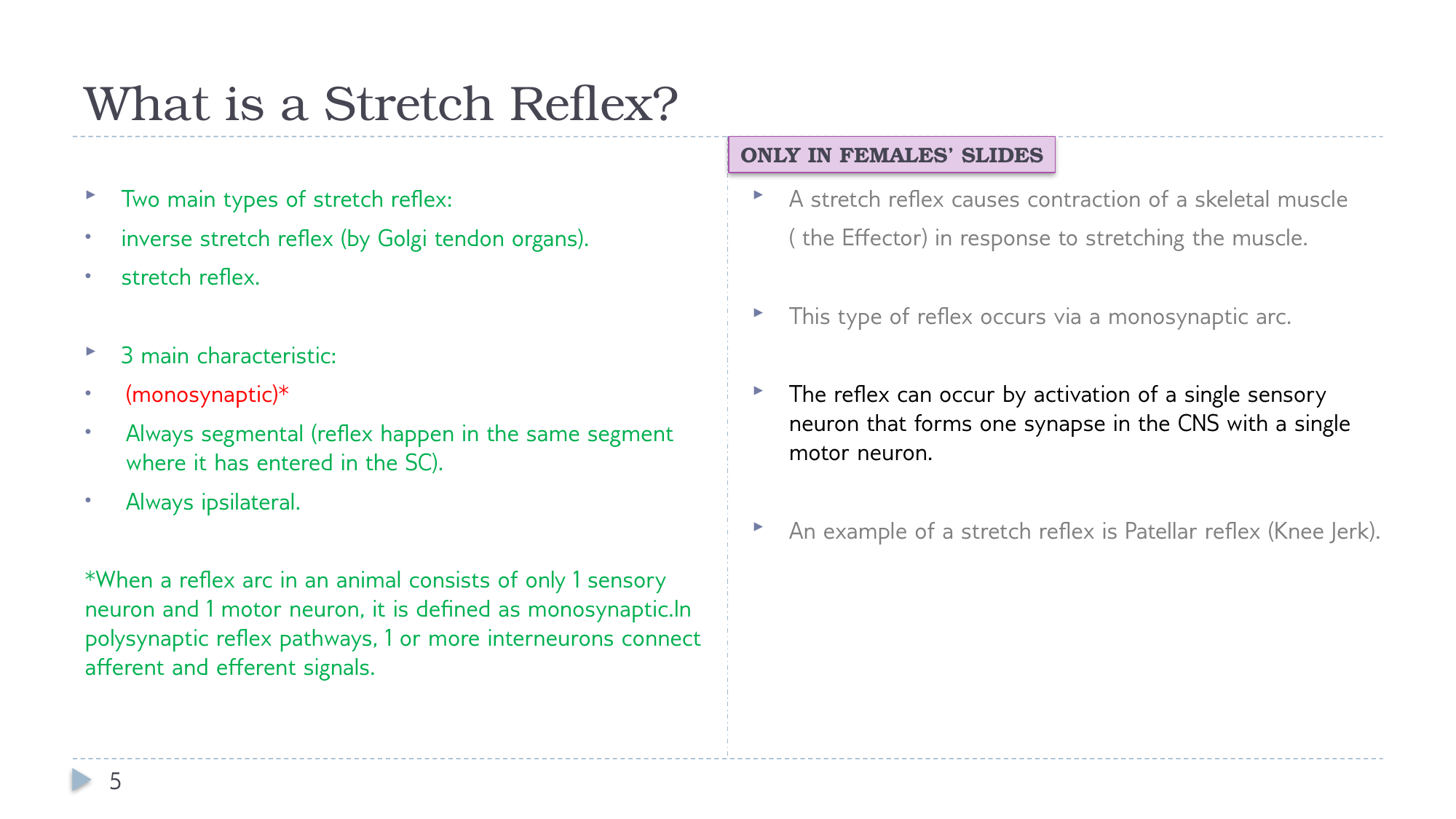

# What is a Stretch Reflex?
ONLY IN FEMALES’ SLIDES
Two main types of stretch reflex:
inverse stretch reflex (by Golgi tendon organs).
stretch reflex.

3 main characteristic:
(monosynaptic)*
Always segmental (reflex happen in the same segment where it has entered in the SC).
Always ipsilateral.

*When a reflex arc in an animal consists of only 1 sensory neuron and 1 motor neuron, it is defined as monosynaptic.In polysynaptic reflex pathways, 1 or more interneurons connect afferent and efferent signals.

A stretch reflex causes contraction of a skeletal muscle
     ( the Effector) in response to stretching the muscle.

This type of reflex occurs via a monosynaptic arc.

The reflex can occur by activation of a single sensory neuron that forms one synapse in the CNS with a single motor neuron.

An example of a stretch reflex is Patellar reflex (Knee Jerk).

5